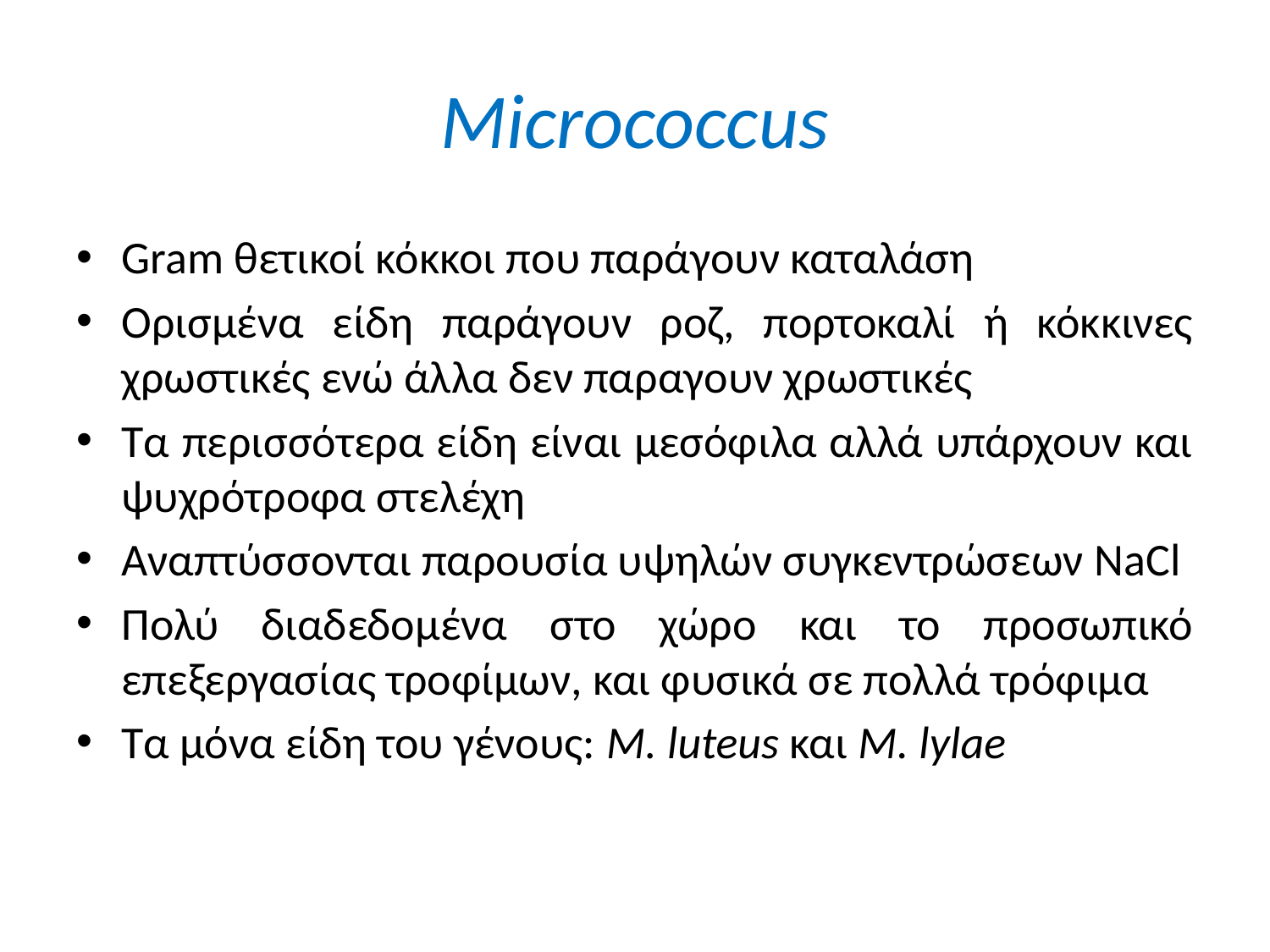

# Micrococcus
Gram θετικοί κόκκοι που παράγουν καταλάση
Ορισμένα είδη παράγουν ροζ, πορτοκαλί ή κόκκινες χρωστικές ενώ άλλα δεν παραγουν χρωστικές
Τα περισσότερα είδη είναι μεσόφιλα αλλά υπάρχουν και ψυχρότροφα στελέχη
Αναπτύσσονται παρουσία υψηλών συγκεντρώσεων NaCl
Πολύ διαδεδομένα στο χώρο και το προσωπικό επεξεργασίας τροφίμων, και φυσικά σε πολλά τρόφιμα
Τα μόνα είδη του γένους: M. luteus και M. lylae